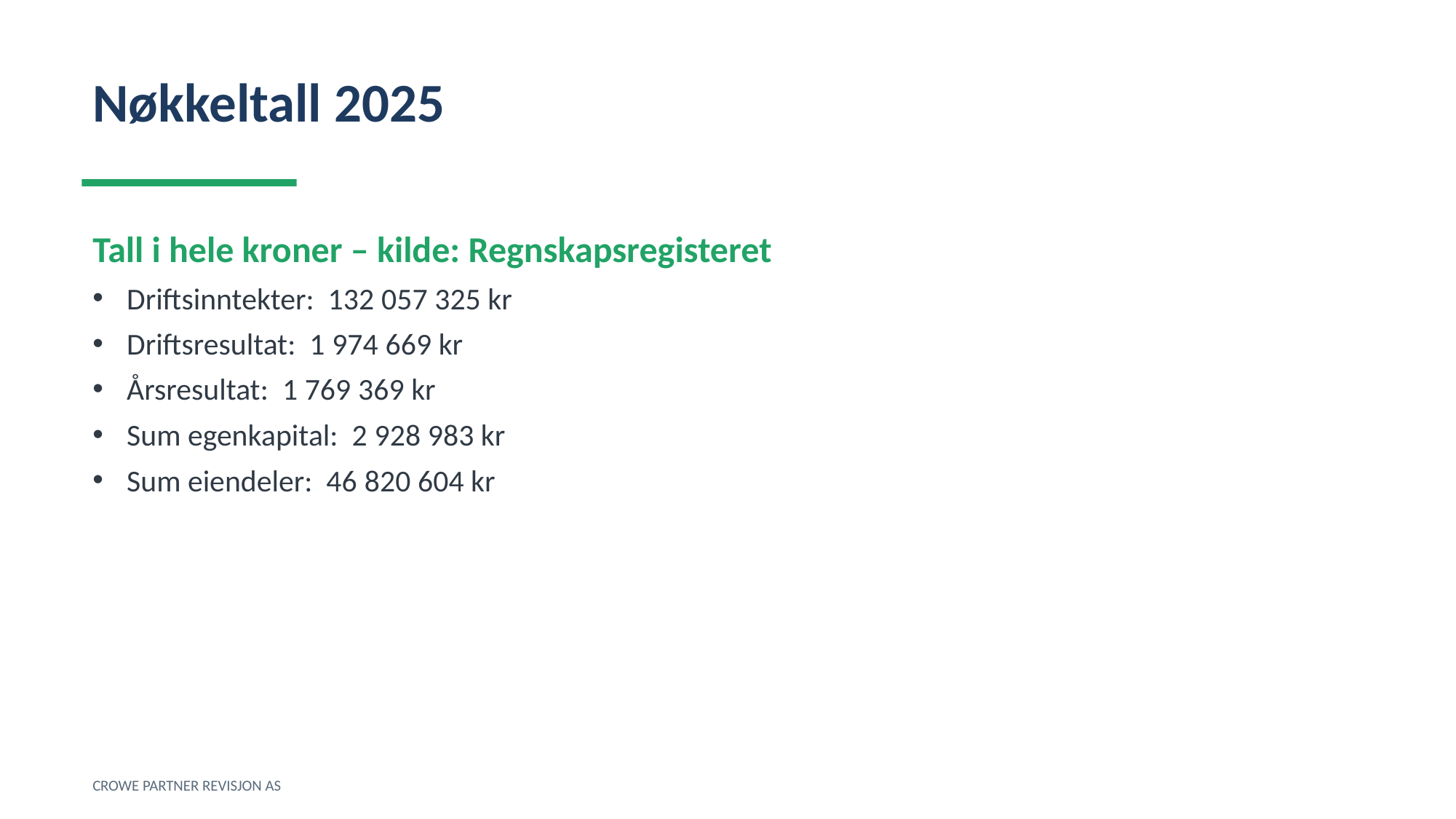

Nøkkeltall 2025

Tall i hele kroner – kilde: Regnskapsregisteret
Driftsinntekter:  132 057 325 kr
Driftsresultat:  1 974 669 kr
Årsresultat:  1 769 369 kr
Sum egenkapital:  2 928 983 kr
Sum eiendeler:  46 820 604 kr
CROWE PARTNER REVISJON AS